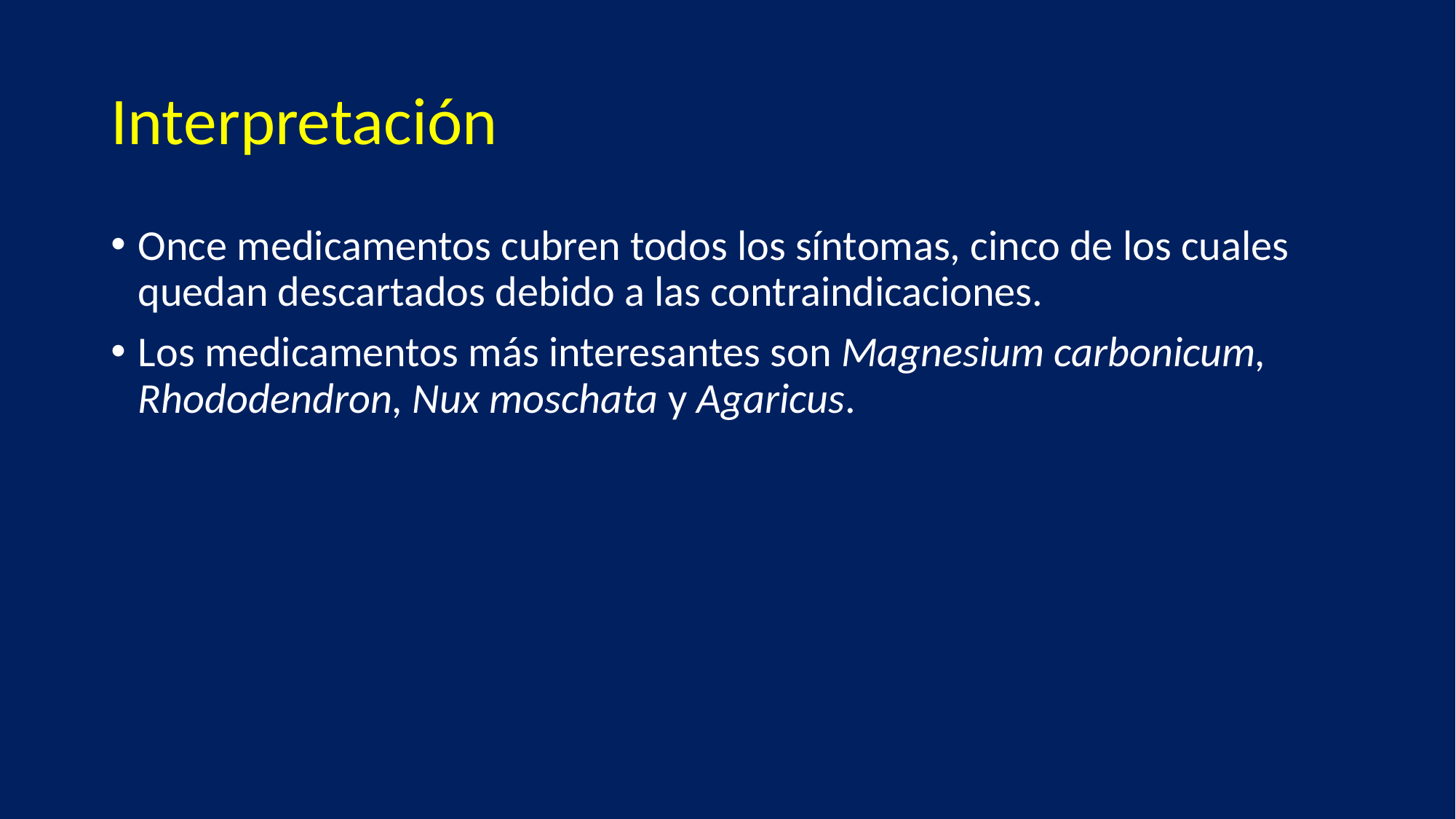

# Interpretación
Once medicamentos cubren todos los síntomas, cinco de los cuales quedan descartados debido a las contraindicaciones.
Los medicamentos más interesantes son Magnesium carbonicum, Rhododendron, Nux moschata y Agaricus.